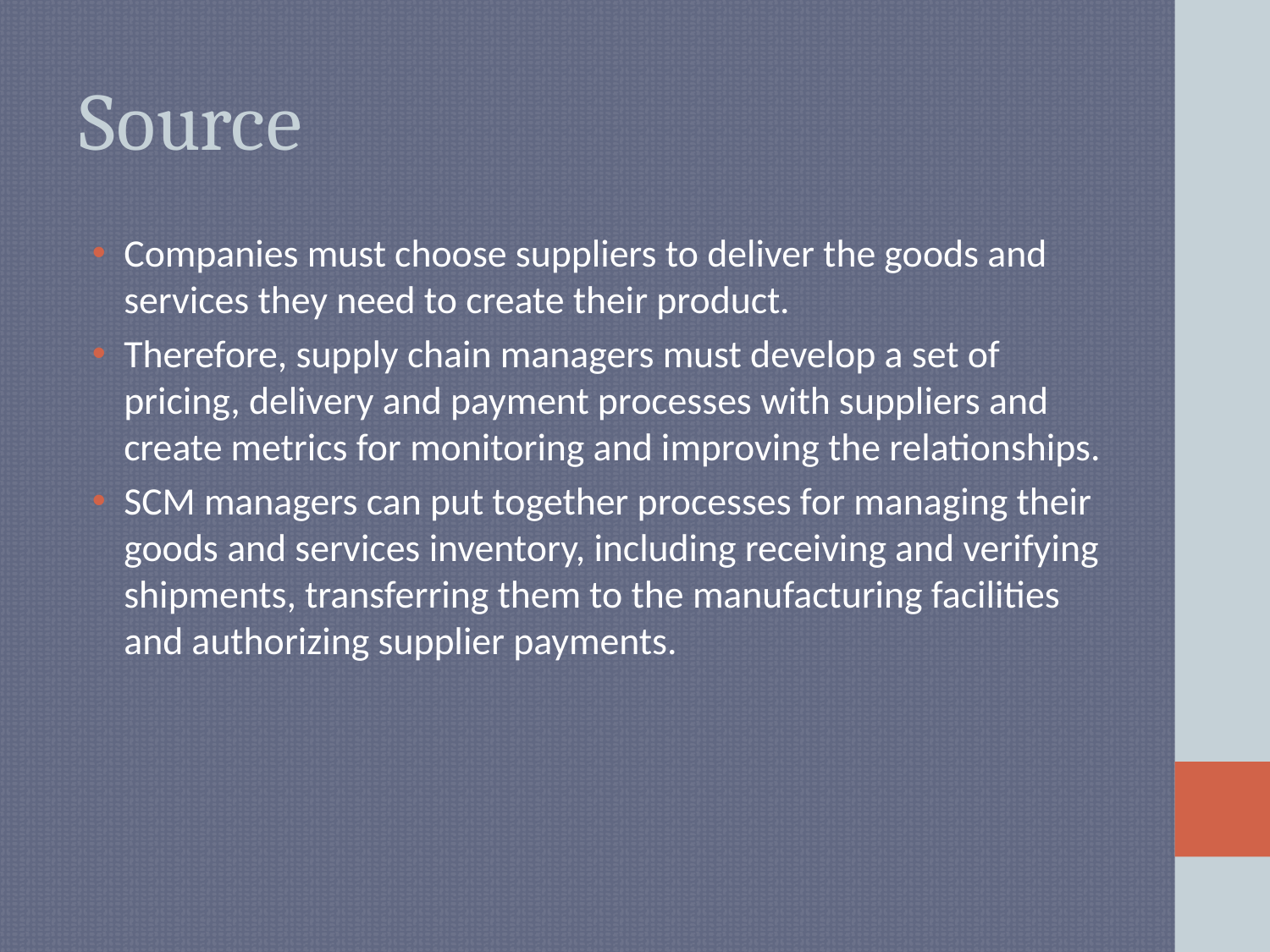

# Source
Companies must choose suppliers to deliver the goods and services they need to create their product.
Therefore, supply chain managers must develop a set of pricing, delivery and payment processes with suppliers and create metrics for monitoring and improving the relationships.
SCM managers can put together processes for managing their goods and services inventory, including receiving and verifying shipments, transferring them to the manufacturing facilities and authorizing supplier payments.